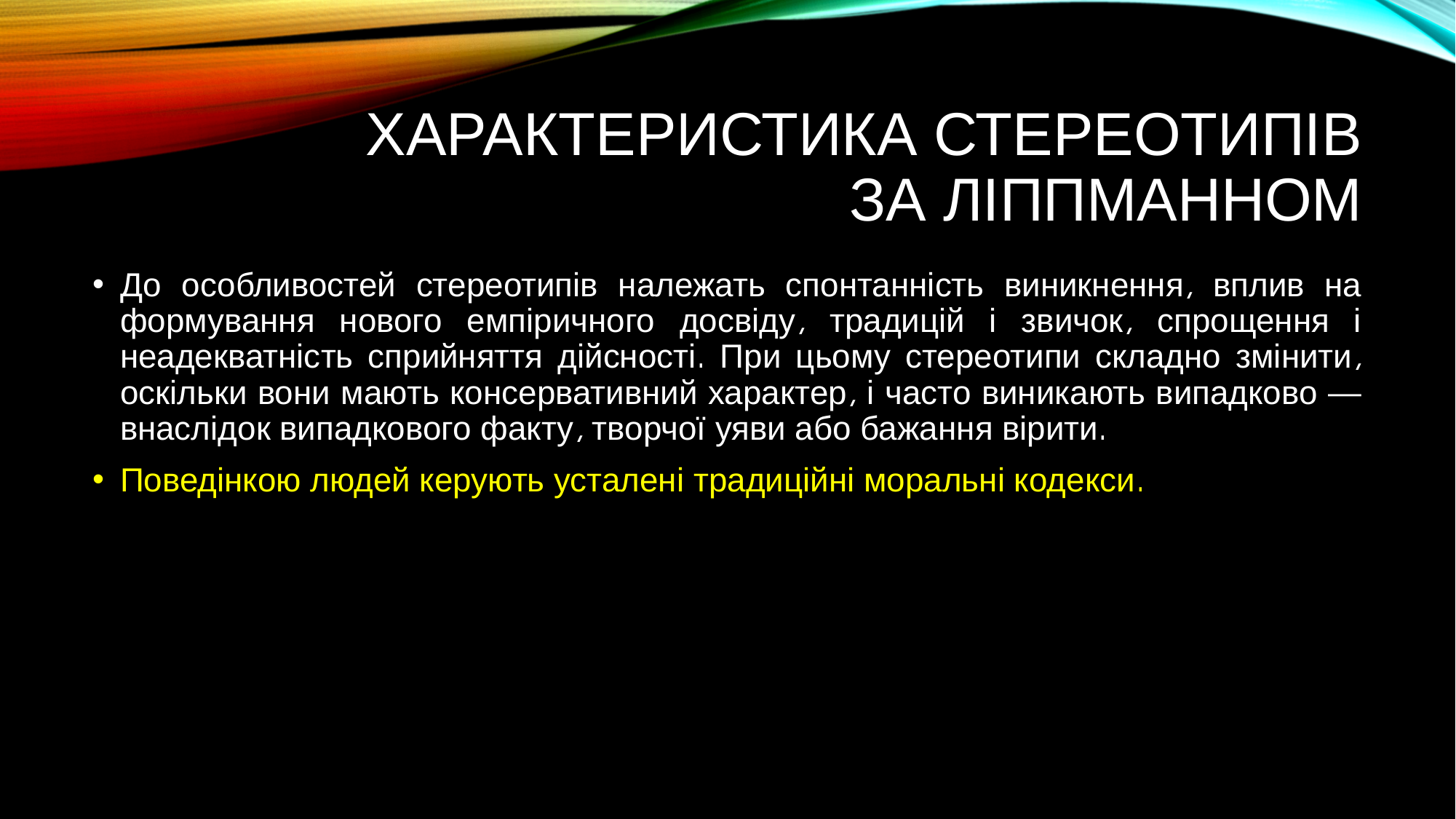

# Характеристика стереотипів за Ліппманном
До особливостей стереотипів належать спонтанність виникнення, вплив на формування нового емпіричного досвіду, традицій і звичок, спрощення і неадекватність сприйняття дійсності. При цьому стереотипи складно змінити, оскільки вони мають консервативний характер, і часто виникають випадково — внаслідок випадкового факту, творчої уяви або бажання вірити.
Поведінкою людей керують усталені традиційні моральні кодекси.